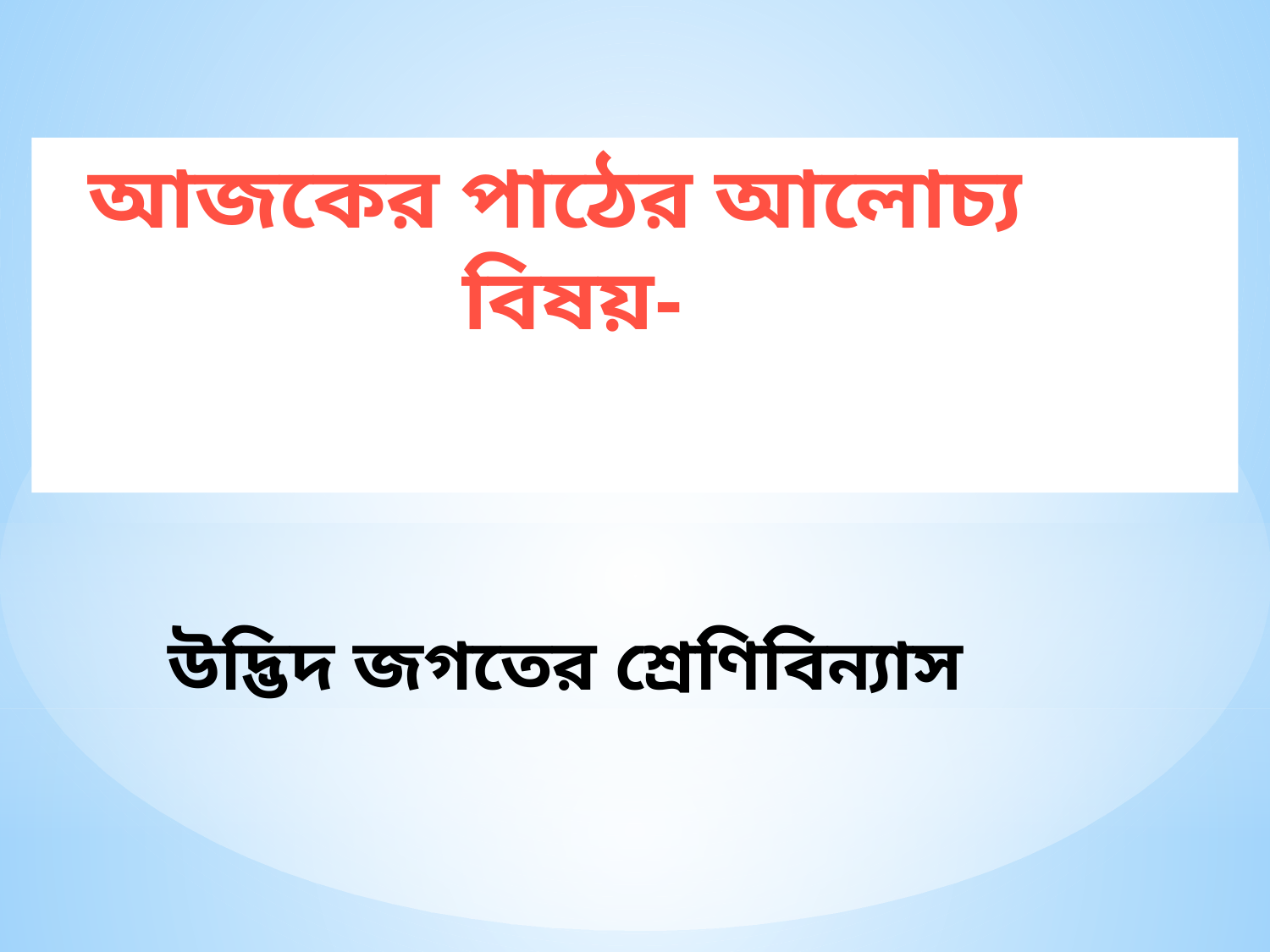

আজকের পাঠের আলোচ্য
                   বিষয়-

     উদ্ভিদ জগতের শ্রেণিবিন্যাস